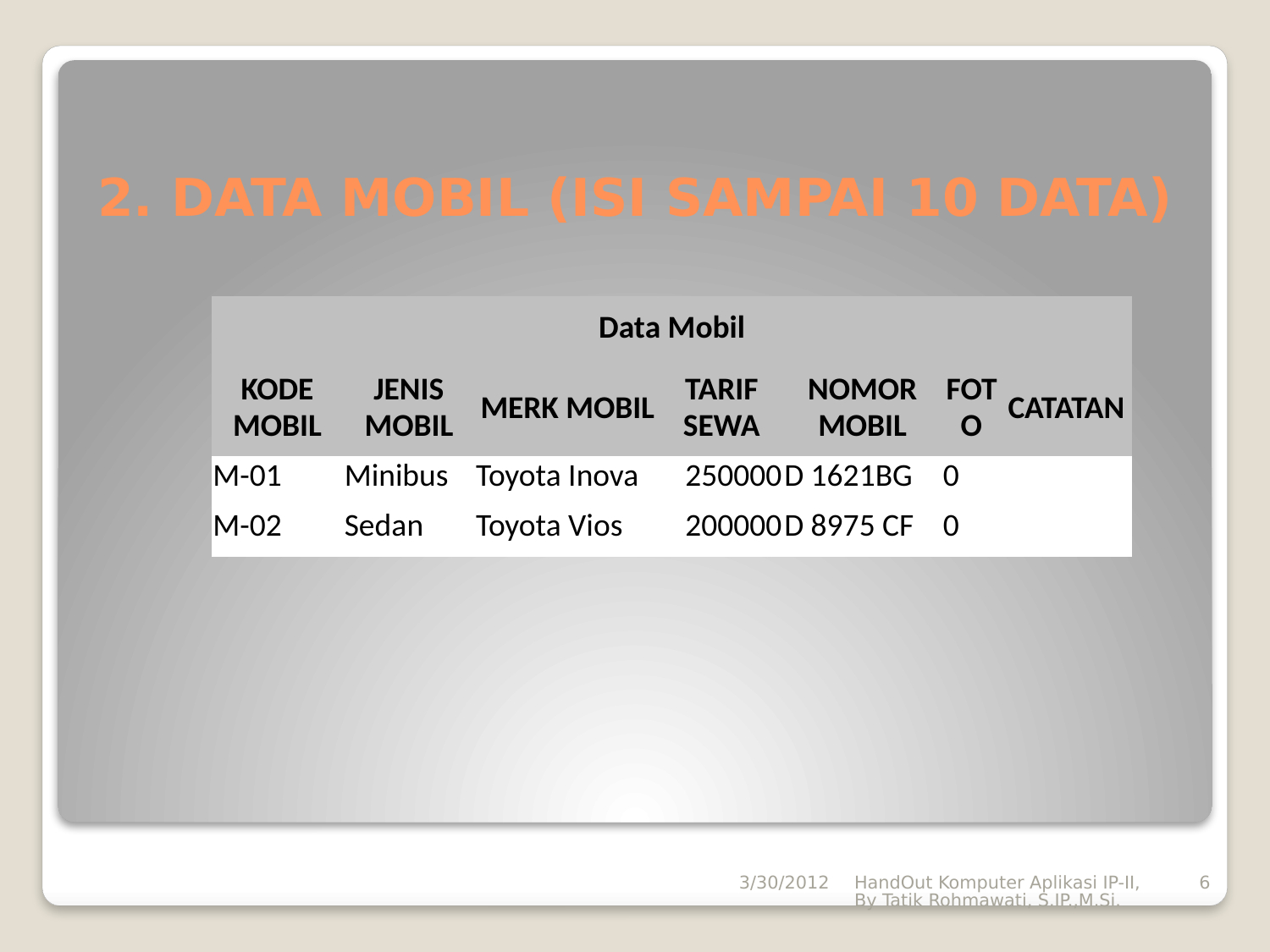

# 2. DATA MOBIL (ISI SAMPAI 10 DATA)
| Data Mobil |  |  |  |  |  |  |
| --- | --- | --- | --- | --- | --- | --- |
| KODE MOBIL | JENIS MOBIL | MERK MOBIL | TARIF SEWA | NOMOR MOBIL | FOTO | CATATAN |
| M-01 | Minibus | Toyota Inova | 250000 | D 1621BG | 0 |  |
| M-02 | Sedan | Toyota Vios | 200000 | D 8975 CF | 0 |  |
3/30/2012
HandOut Komputer Aplikasi IP-II, By Tatik Rohmawati, S.IP.,M.Si.
6